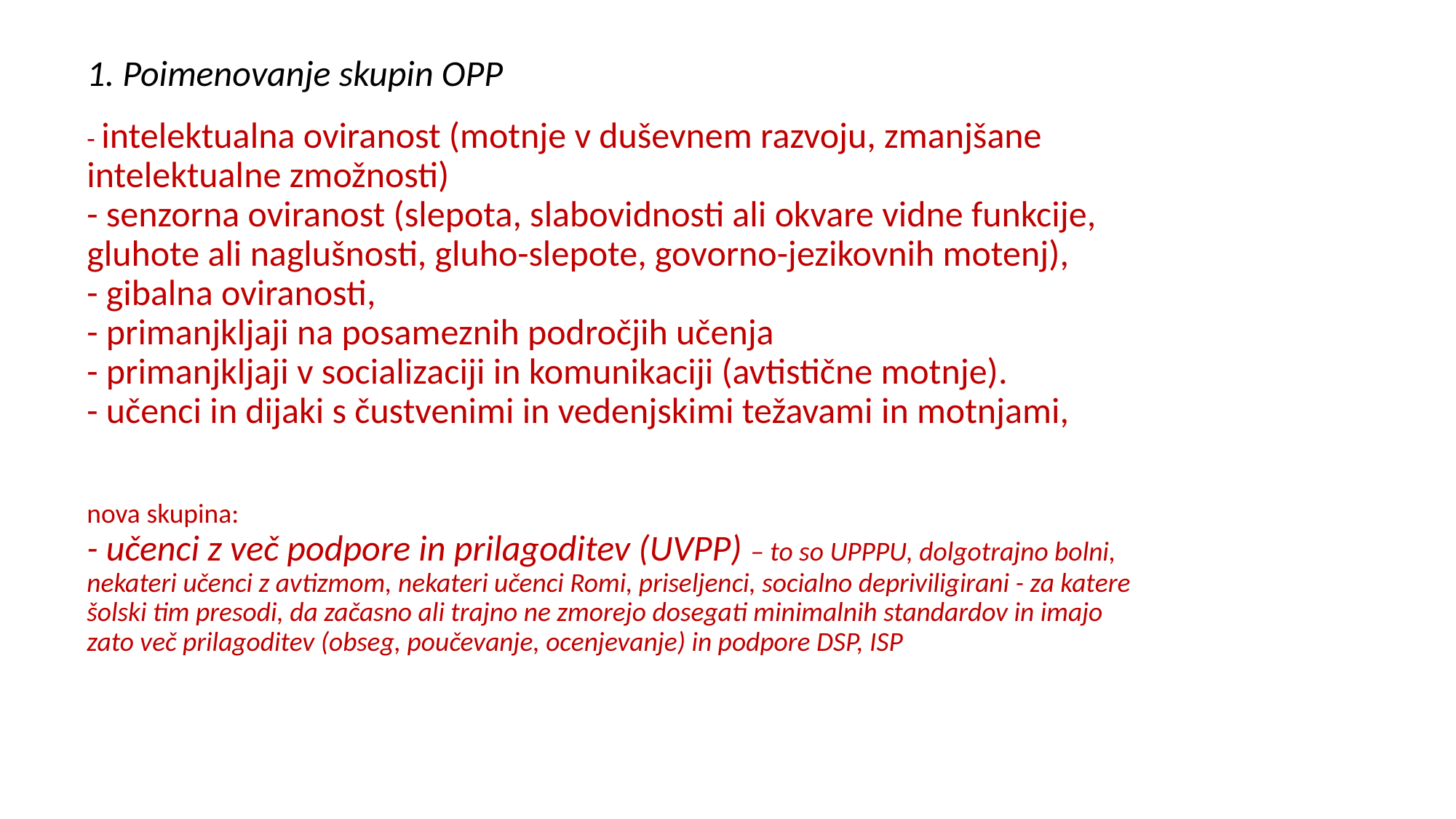

# 1. Poimenovanje skupin OPP - intelektualna oviranost (motnje v duševnem razvoju, zmanjšane intelektualne zmožnosti) - senzorna oviranost (slepota, slabovidnosti ali okvare vidne funkcije, gluhote ali naglušnosti, gluho-slepote, govorno-jezikovnih motenj), - gibalna oviranosti, - primanjkljaji na posameznih področjih učenja - primanjkljaji v socializaciji in komunikaciji (avtistične motnje). - učenci in dijaki s čustvenimi in vedenjskimi težavami in motnjami, nova skupina: - učenci z več podpore in prilagoditev (UVPP) – to so UPPPU, dolgotrajno bolni, nekateri učenci z avtizmom, nekateri učenci Romi, priseljenci, socialno depriviligirani - za katere šolski tim presodi, da začasno ali trajno ne zmorejo dosegati minimalnih standardov in imajo zato več prilagoditev (obseg, poučevanje, ocenjevanje) in podpore DSP, ISP